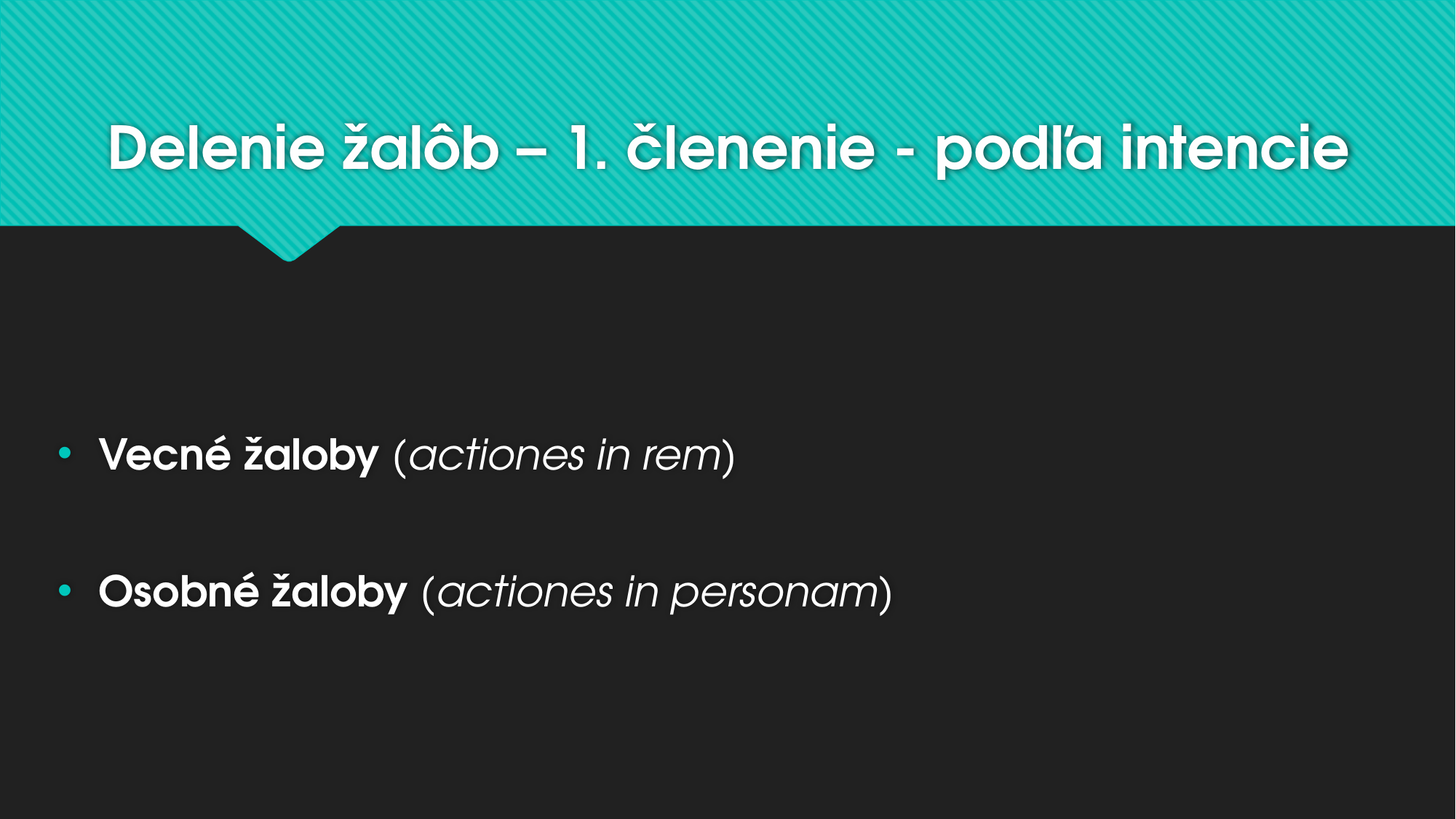

# Delenie žalôb – 1. členenie - podľa intencie
Vecné žaloby (actiones in rem)

Osobné žaloby (actiones in personam)